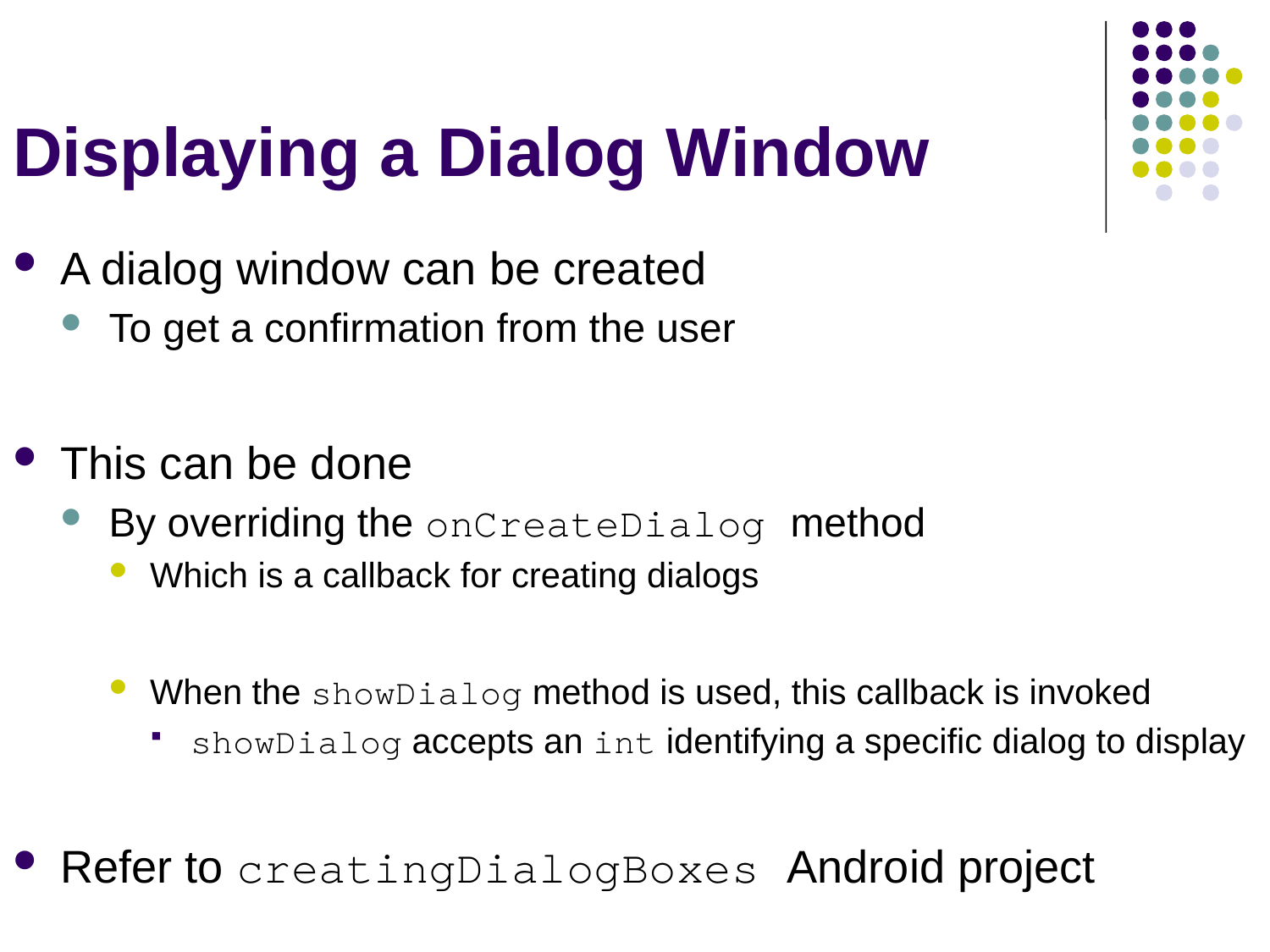

# Displaying a Dialog Window
A dialog window can be created
To get a confirmation from the user

This can be done
By overriding the onCreateDialog method
Which is a callback for creating dialogs

When the showDialog method is used, this callback is invoked
showDialog accepts an int identifying a specific dialog to display

Refer to creatingDialogBoxes Android project